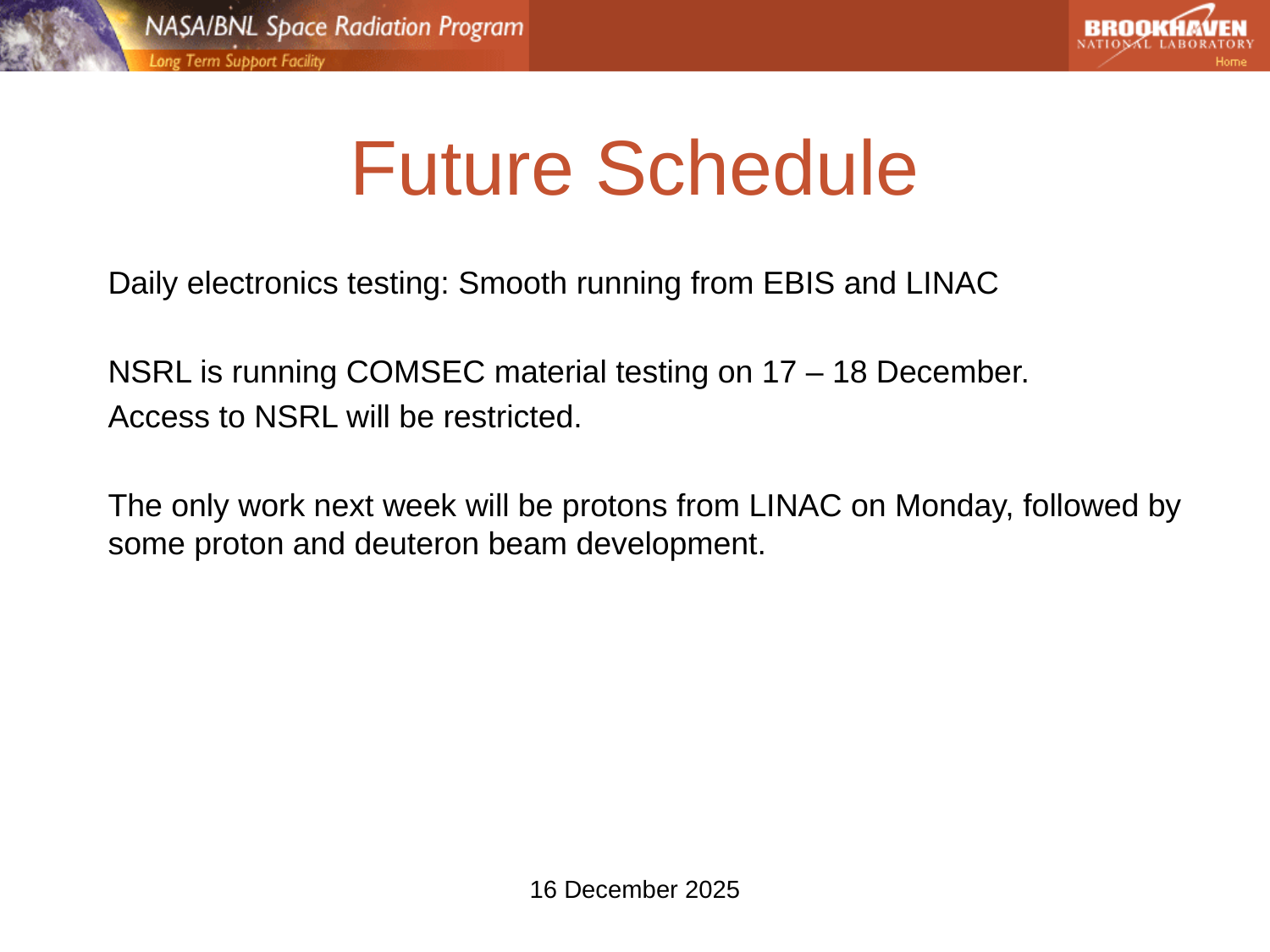

# Future Schedule
Daily electronics testing: Smooth running from EBIS and LINAC

NSRL is running COMSEC material testing on 17 – 18 December.
Access to NSRL will be restricted.

The only work next week will be protons from LINAC on Monday, followed by some proton and deuteron beam development.

16 December 2025